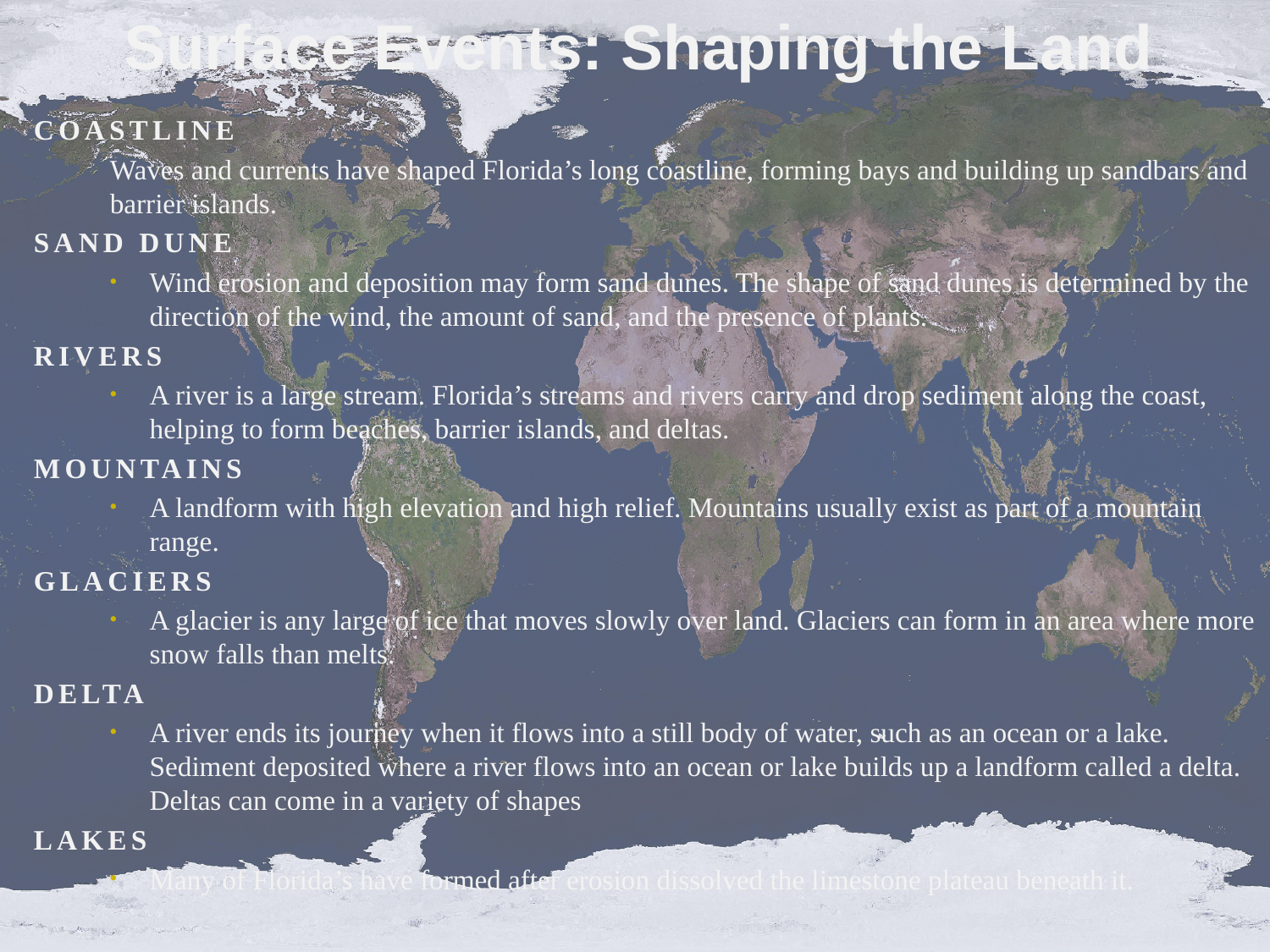

Surface Events: Shaping the Land
Coastline
Waves and currents have shaped Florida’s long coastline, forming bays and building up sandbars and barrier islands.
Sand dune
Wind erosion and deposition may form sand dunes. The shape of sand dunes is determined by the direction of the wind, the amount of sand, and the presence of plants.
Rivers
A river is a large stream. Florida’s streams and rivers carry and drop sediment along the coast, helping to form beaches, barrier islands, and deltas.
Mountains
A landform with high elevation and high relief. Mountains usually exist as part of a mountain range.
Glaciers
A glacier is any large of ice that moves slowly over land. Glaciers can form in an area where more snow falls than melts.
Delta
A river ends its journey when it flows into a still body of water, such as an ocean or a lake. Sediment deposited where a river flows into an ocean or lake builds up a landform called a delta. Deltas can come in a variety of shapes
Lakes
Many of Florida’s have formed after erosion dissolved the limestone plateau beneath it.